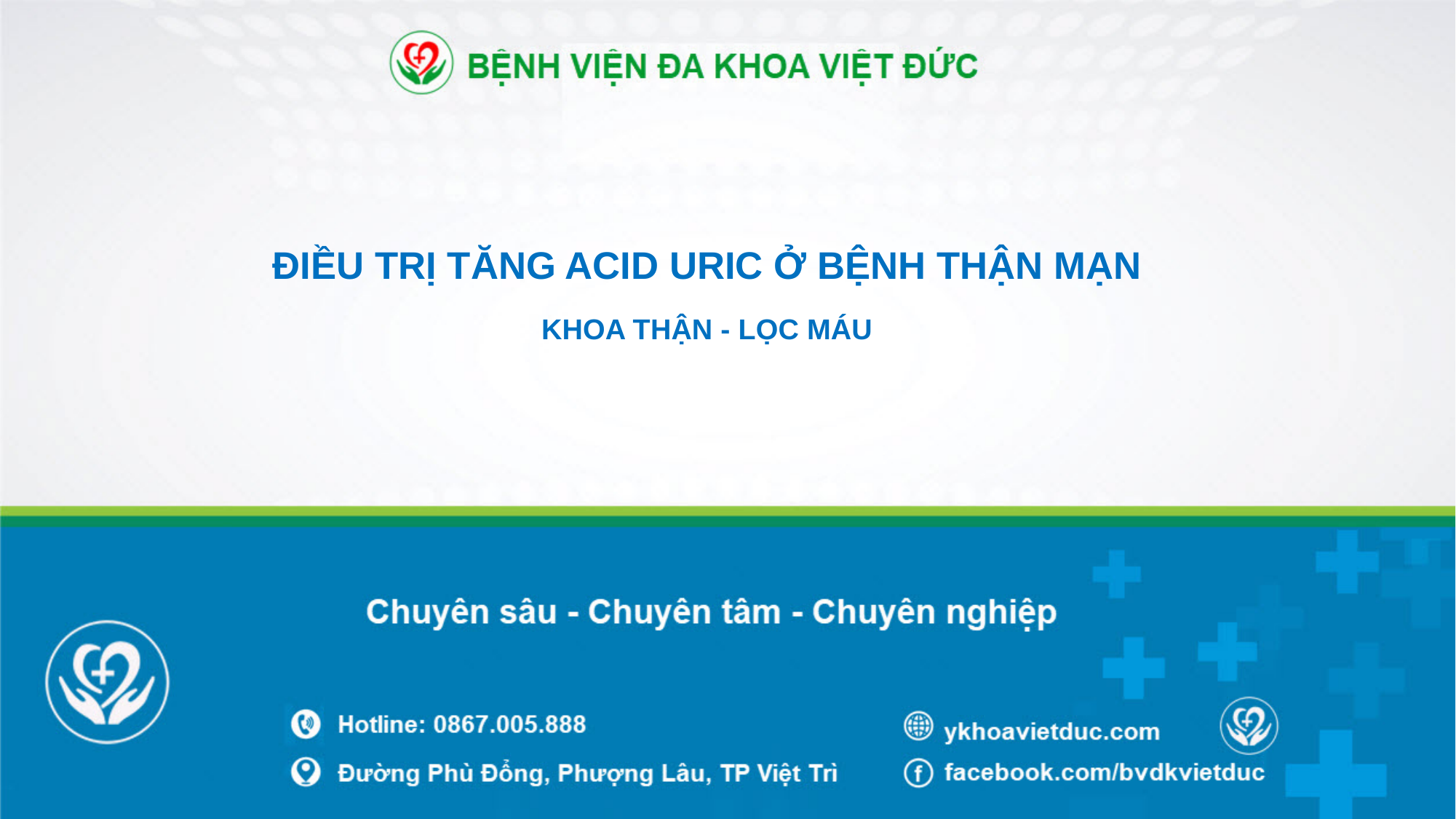

ĐIỀU TRỊ TĂNG ACID URIC Ở BỆNH THẬN MẠN

KHOA THẬN - LỌC MÁU